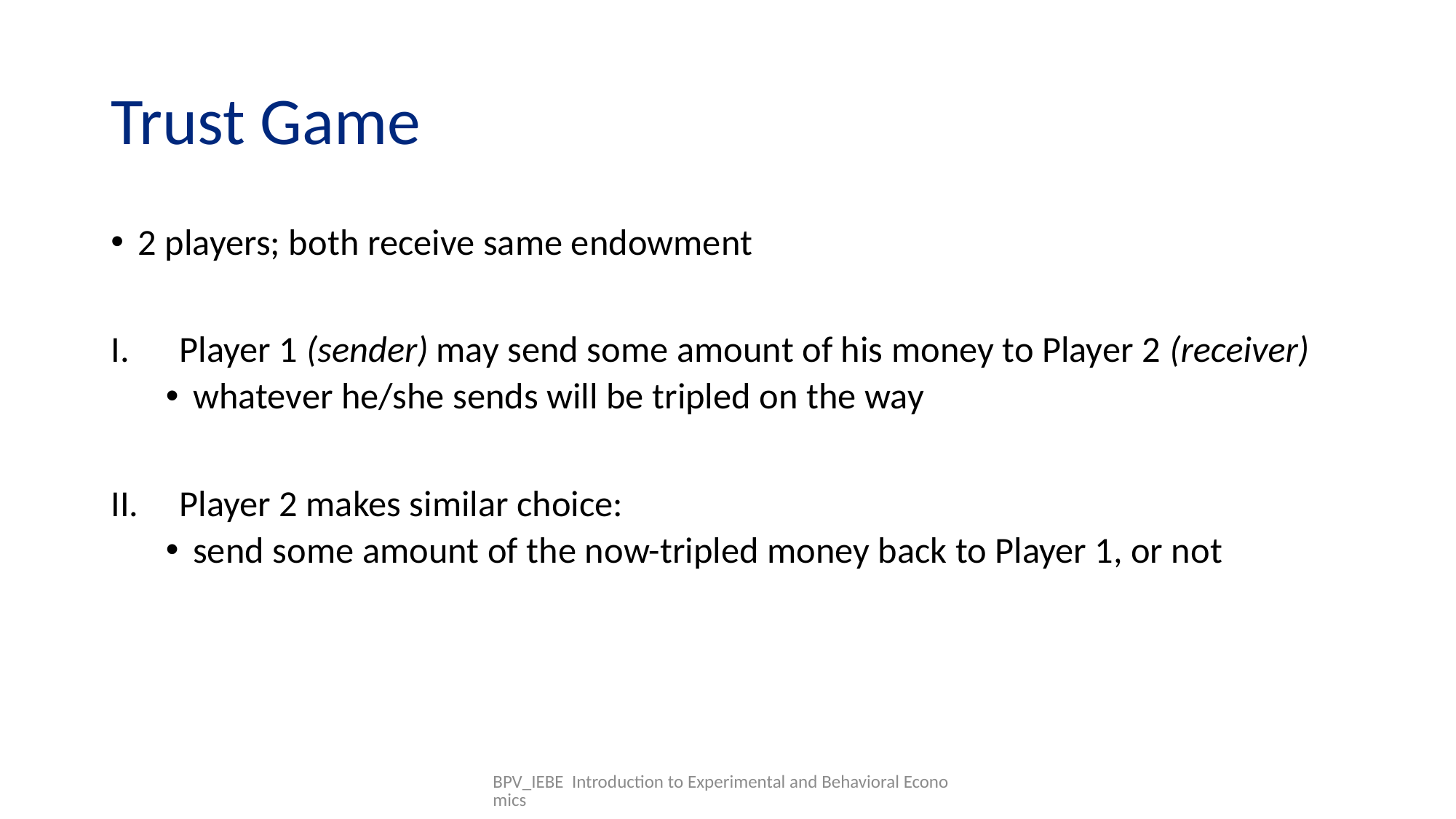

# Trust Game
2 players; both receive same endowment

Player 1 (sender) may send some amount of his money to Player 2 (receiver)
whatever he/she sends will be tripled on the way

Player 2 makes similar choice:
send some amount of the now-tripled money back to Player 1, or not

BPV_IEBE  Introduction to Experimental and Behavioral Economics